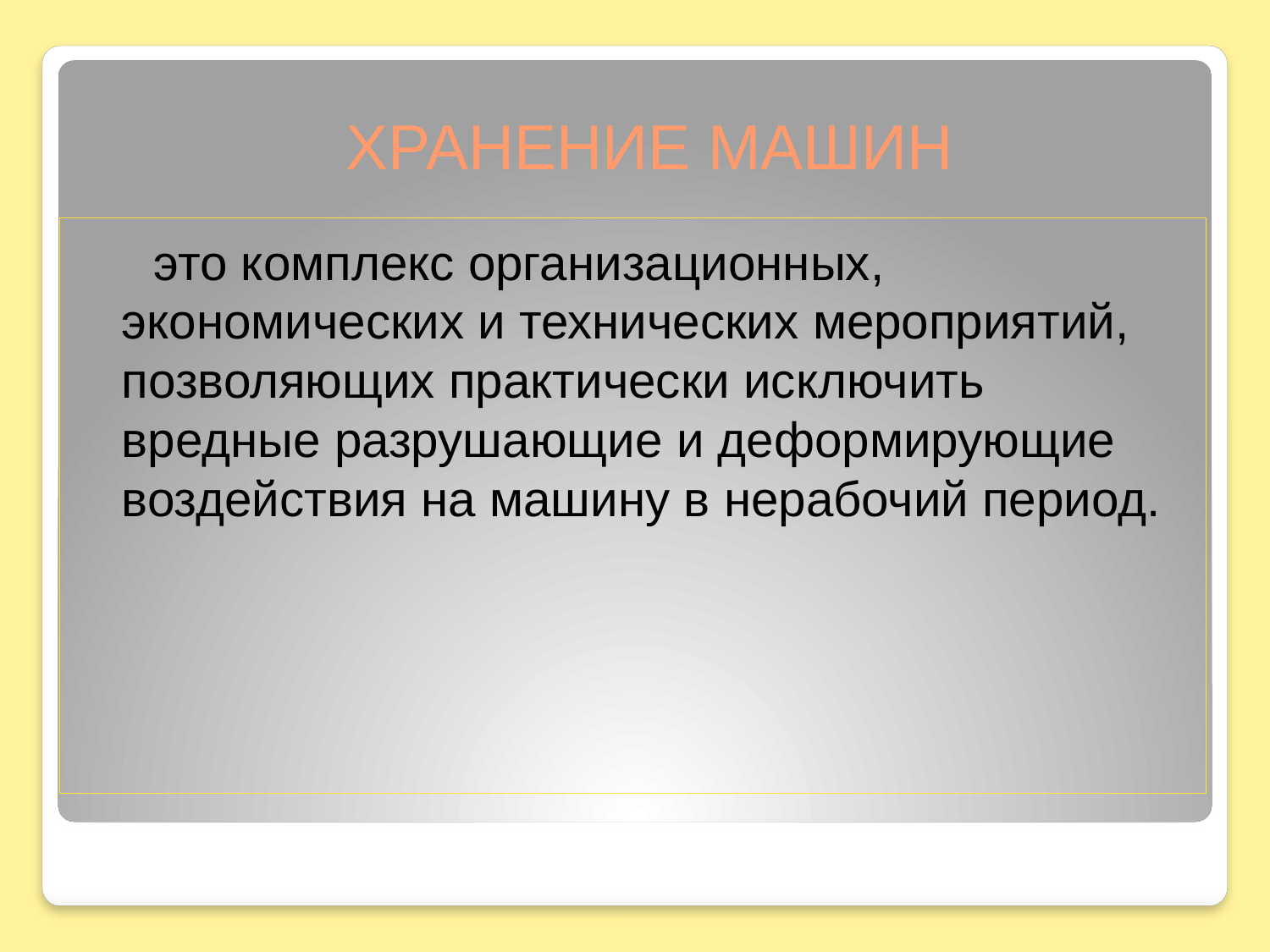

# ХРАНЕНИЕ МАШИН
     это комплекс организационных, экономических и технических мероприятий, позволяющих практически исключить вредные разрушающие и деформирующие воздействия на машину в нерабочий период.